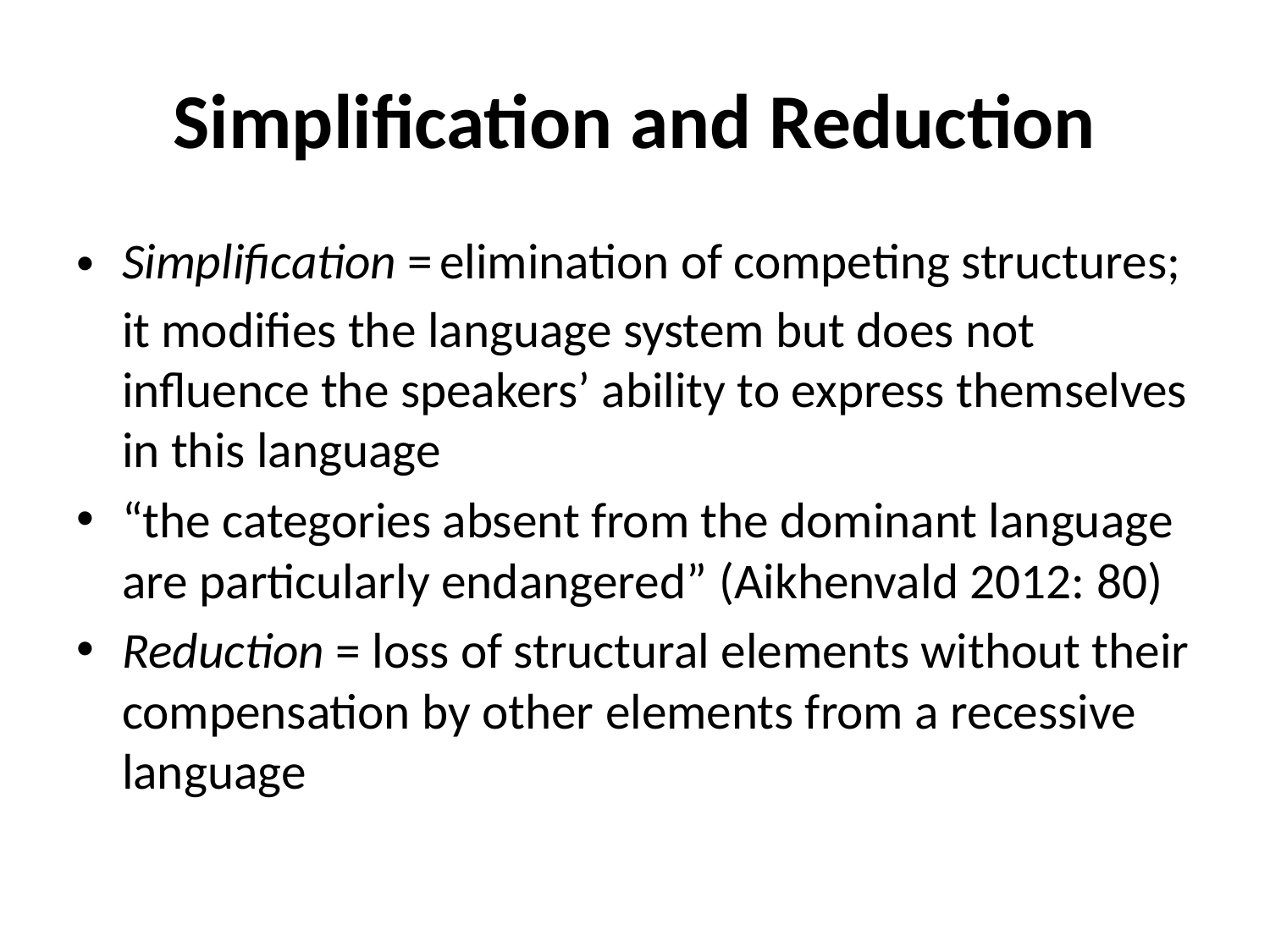

# Simplification and Reduction
Simplification = elimination of competing structures; it modifies the language system but does not influence the speakers’ ability to express themselves in this language
“the categories absent from the dominant language are particularly endangered” (Aikhenvald 2012: 80)
Reduction = loss of structural elements without their compensation by other elements from a recessive language